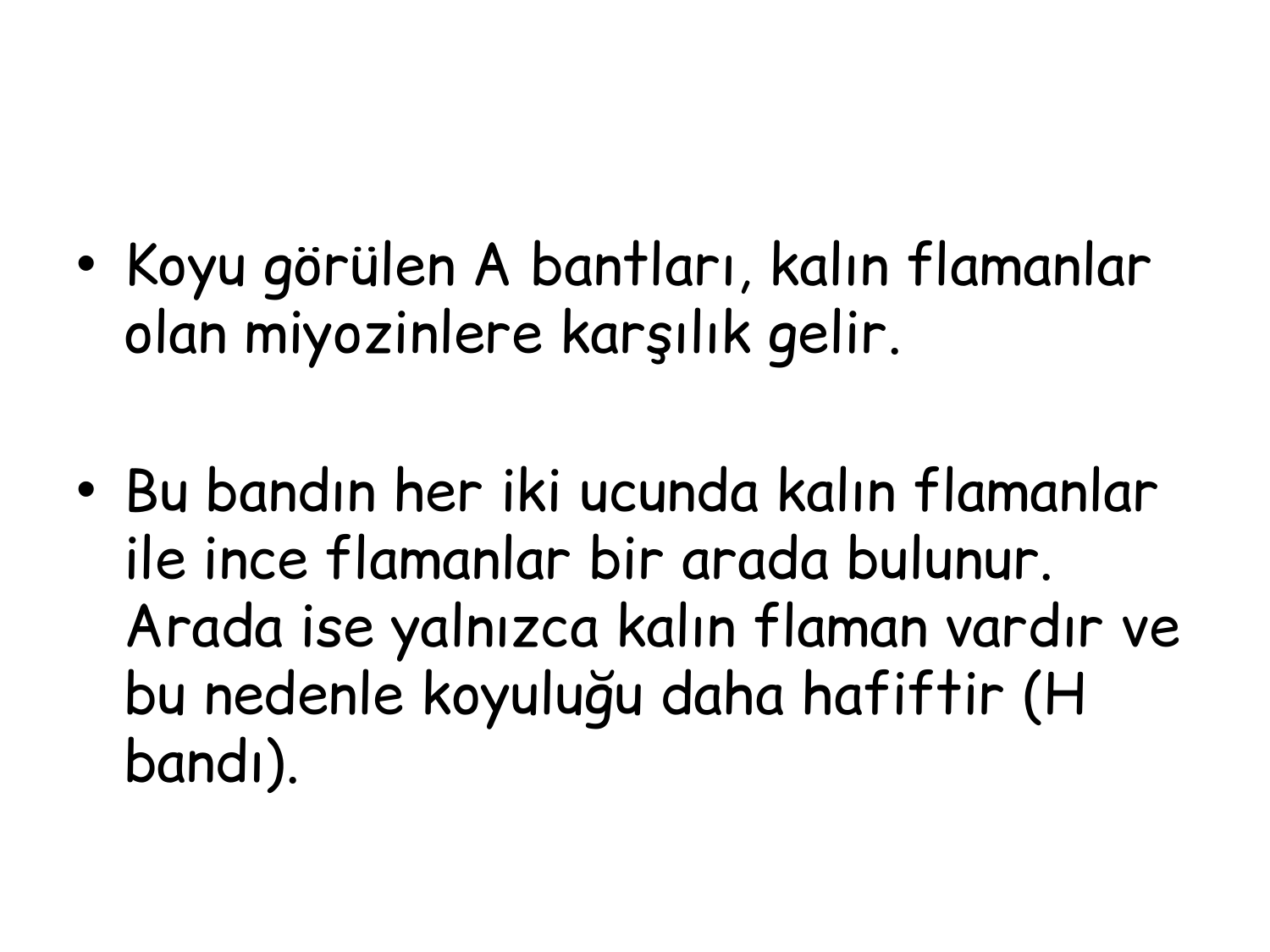

#
Koyu görülen A bantları, kalın flamanlar olan miyozinlere karşılık gelir.

Bu bandın her iki ucunda kalın flamanlar ile ince flamanlar bir arada bulunur. Arada ise yalnızca kalın flaman vardır ve bu nedenle koyuluğu daha hafiftir (H bandı).